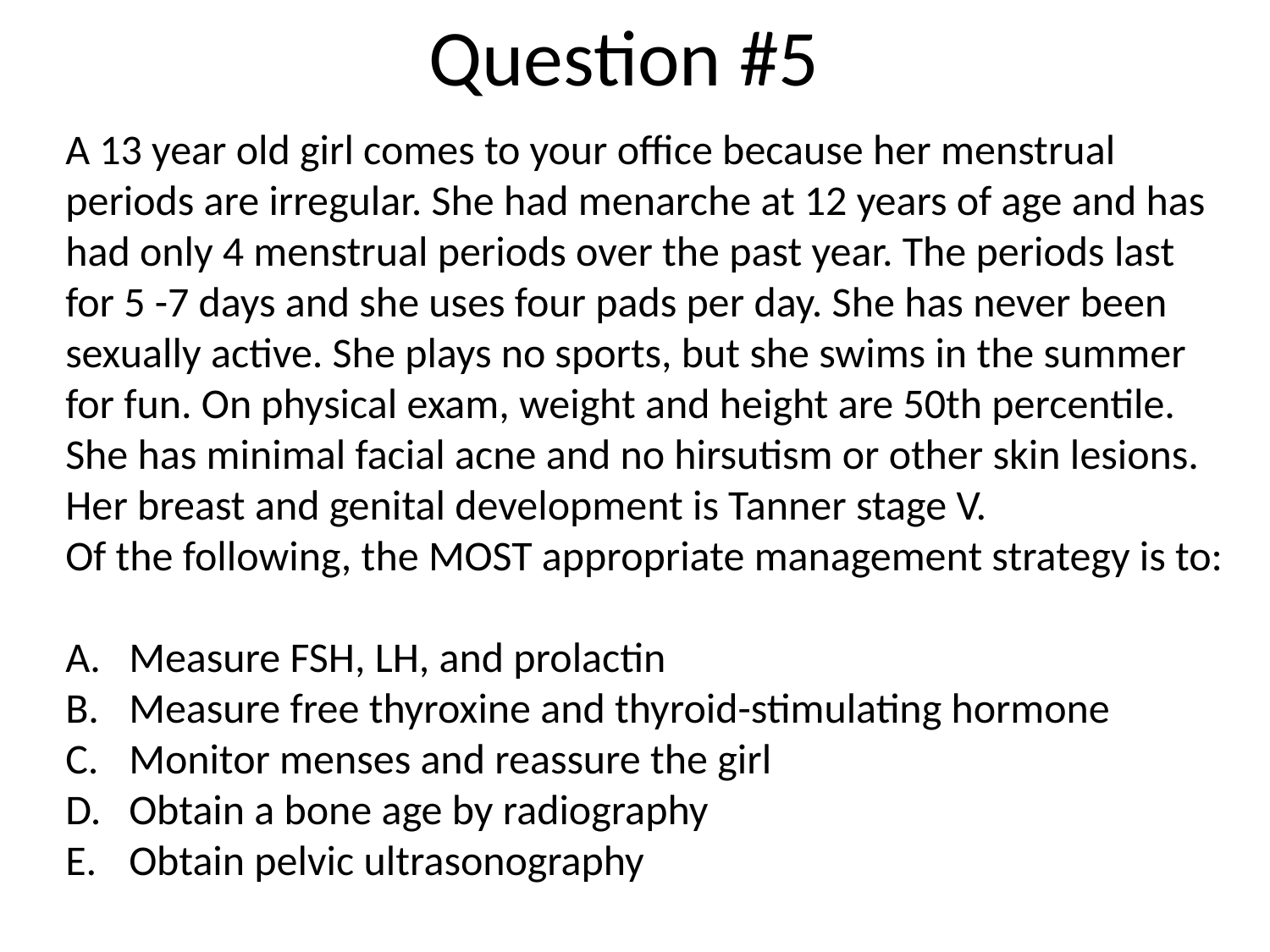

Question #5
A 13 year old girl comes to your office because her menstrual periods are irregular. She had menarche at 12 years of age and has had only 4 menstrual periods over the past year. The periods last for 5 -7 days and she uses four pads per day. She has never been sexually active. She plays no sports, but she swims in the summer for fun. On physical exam, weight and height are 50th percentile. She has minimal facial acne and no hirsutism or other skin lesions. Her breast and genital development is Tanner stage V.
Of the following, the MOST appropriate management strategy is to:

Measure FSH, LH, and prolactin
Measure free thyroxine and thyroid-stimulating hormone
Monitor menses and reassure the girl
Obtain a bone age by radiography
Obtain pelvic ultrasonography